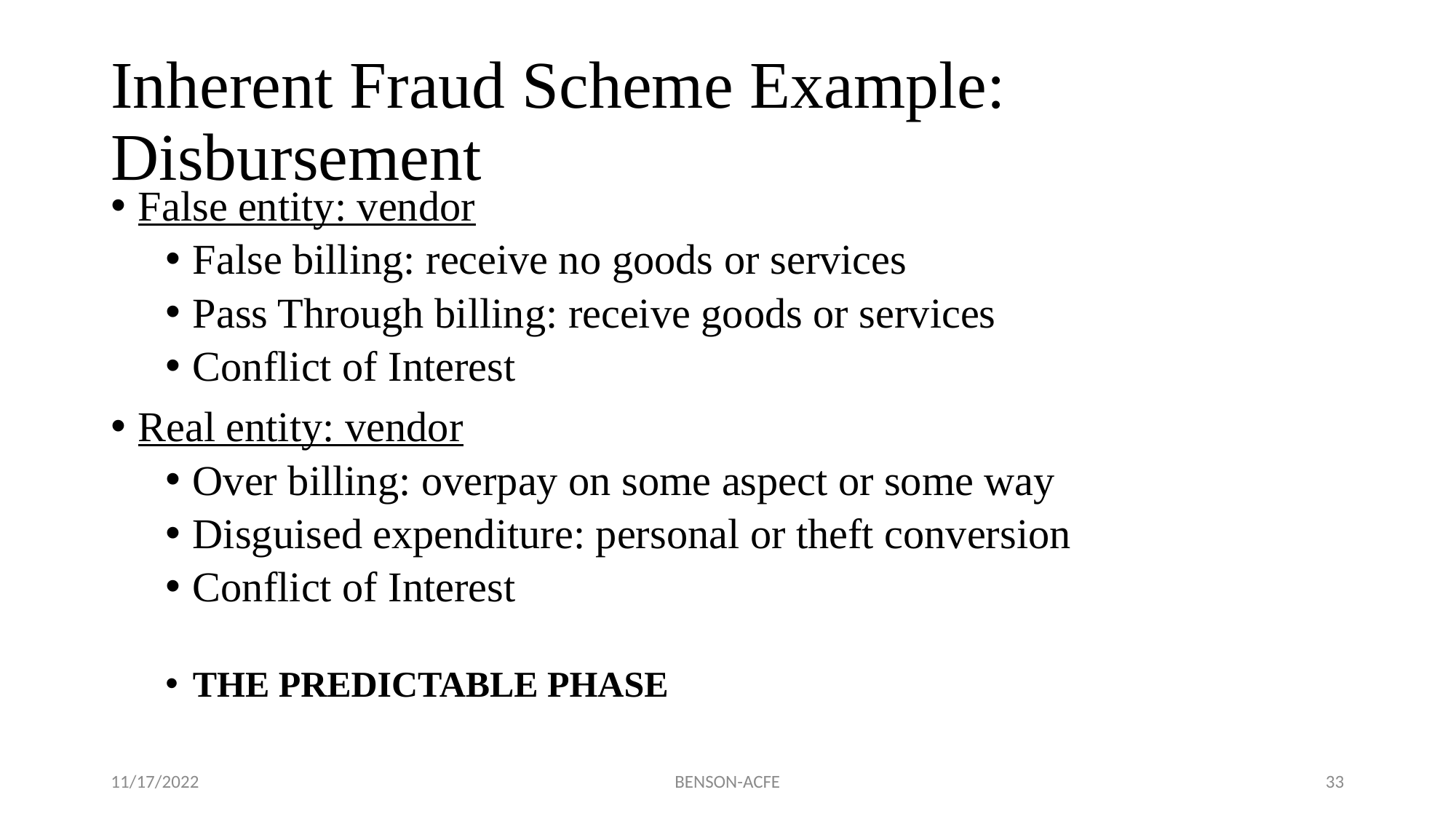

# Inherent Fraud Scheme Example: Disbursement
False entity: vendor
False billing: receive no goods or services
Pass Through billing: receive goods or services
Conflict of Interest
Real entity: vendor
Over billing: overpay on some aspect or some way
Disguised expenditure: personal or theft conversion
Conflict of Interest

THE PREDICTABLE PHASE
11/17/2022
BENSON-ACFE
33